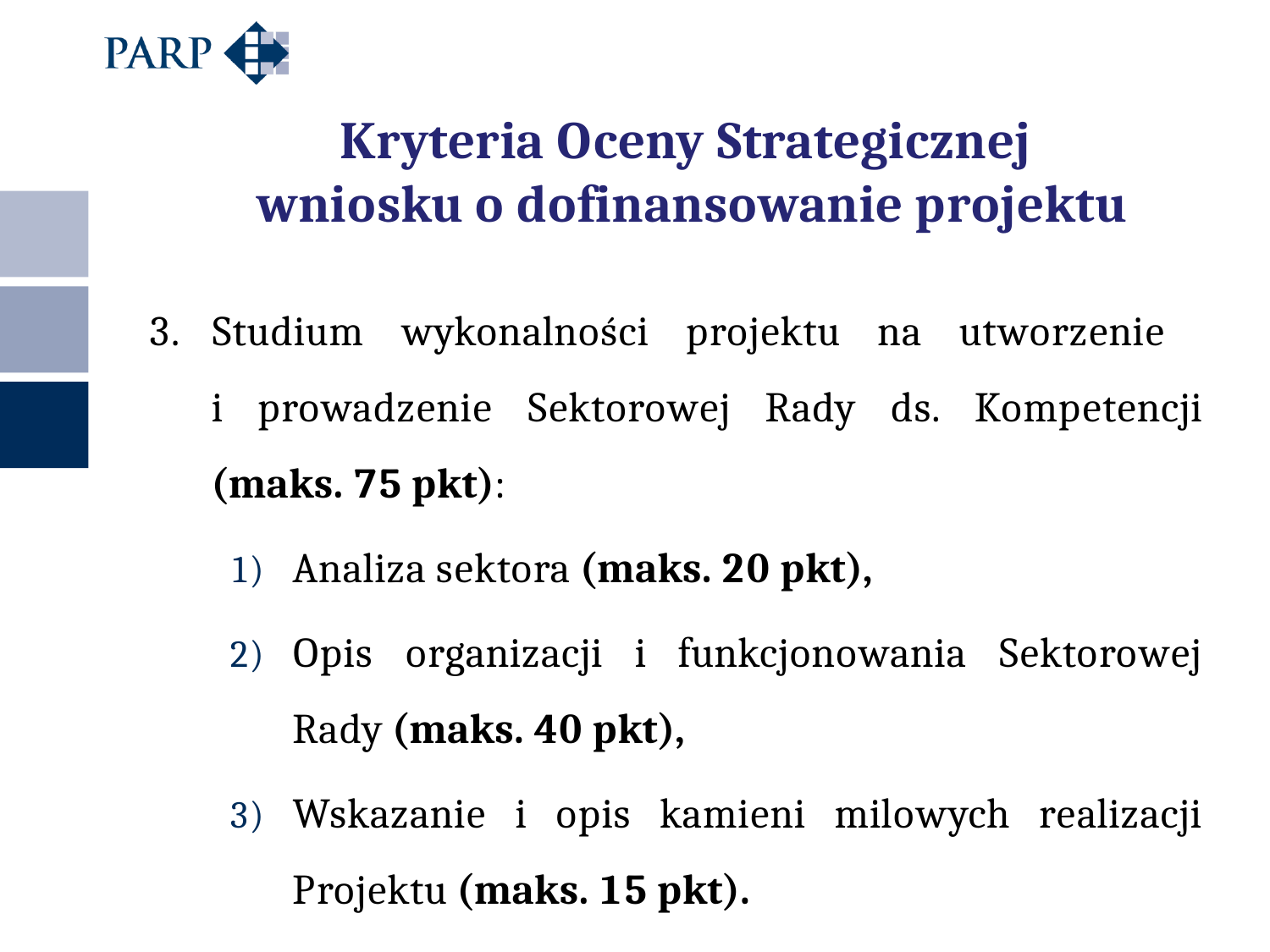

# Kryteria Oceny Strategicznej wniosku o dofinansowanie projektu

Studium wykonalności projektu na utworzenie
i prowadzenie Sektorowej Rady ds. Kompetencji (maks. 75 pkt):
Analiza sektora (maks. 20 pkt),
Opis organizacji i funkcjonowania Sektorowej Rady (maks. 40 pkt),
Wskazanie i opis kamieni milowych realizacji Projektu (maks. 15 pkt).